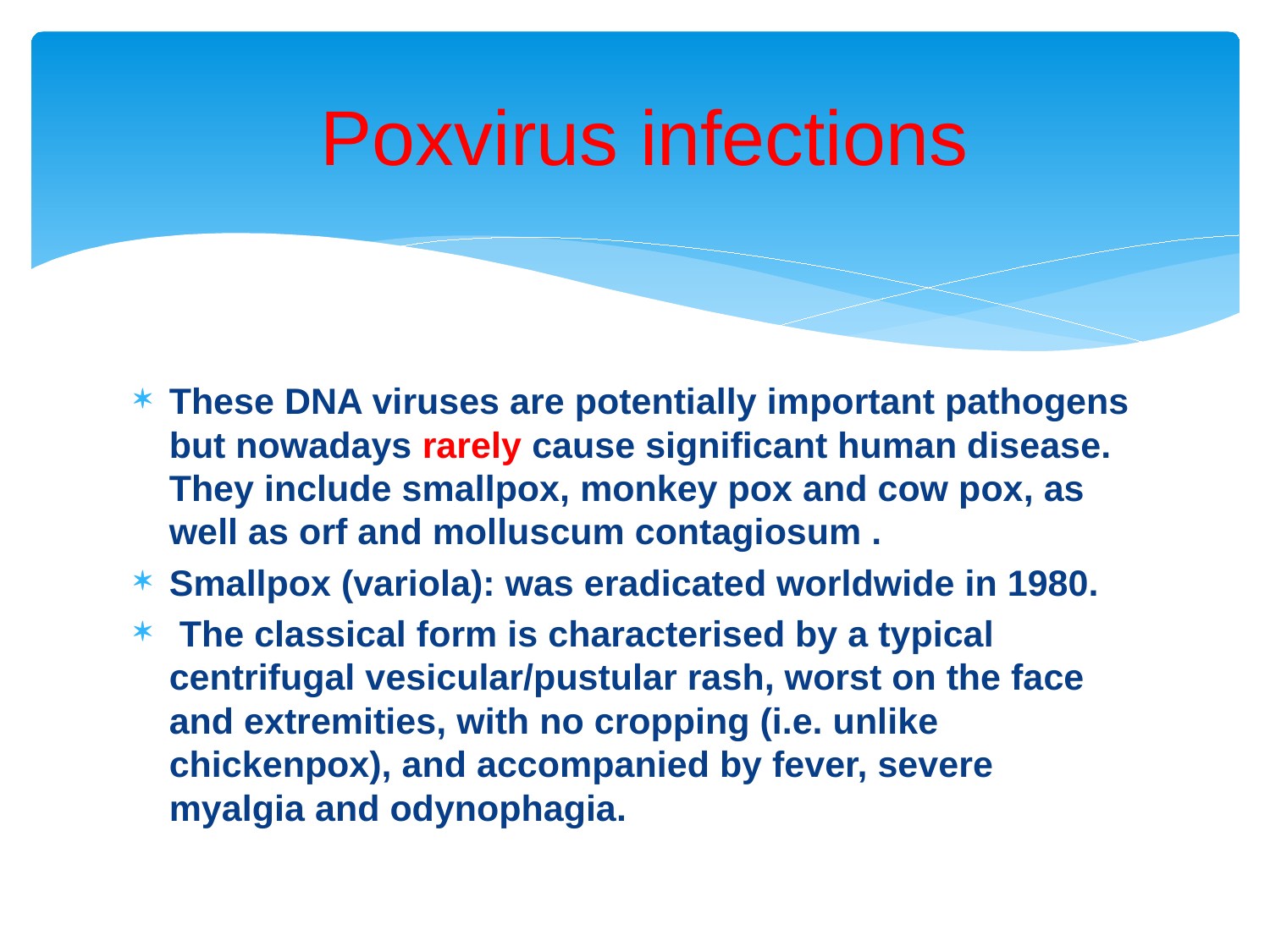

# Poxvirus infections
These DNA viruses are potentially important pathogens but nowadays rarely cause significant human disease. They include smallpox, monkey pox and cow pox, as well as orf and molluscum contagiosum .
Smallpox (variola): was eradicated worldwide in 1980.
 The classical form is characterised by a typical centrifugal vesicular/pustular rash, worst on the face and extremities, with no cropping (i.e. unlike chickenpox), and accompanied by fever, severe myalgia and odynophagia.